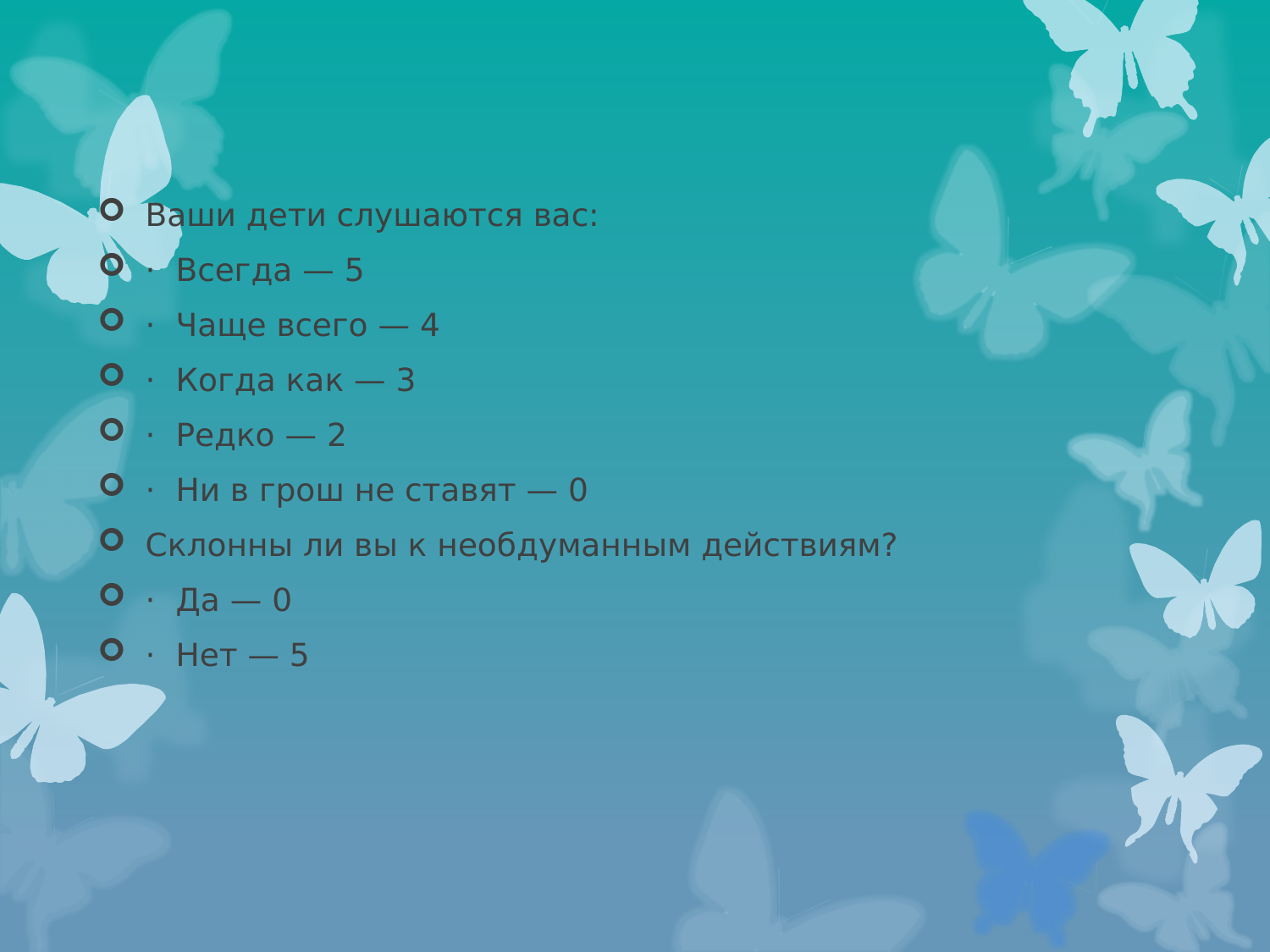

Ваши дети слушаются вас:
·  Всегда — 5
·  Чаще всего — 4
·  Когда как — 3
·  Редко — 2
·  Ни в грош не ставят — 0
Склонны ли вы к необдуманным действиям?
·  Да — 0
·  Нет — 5